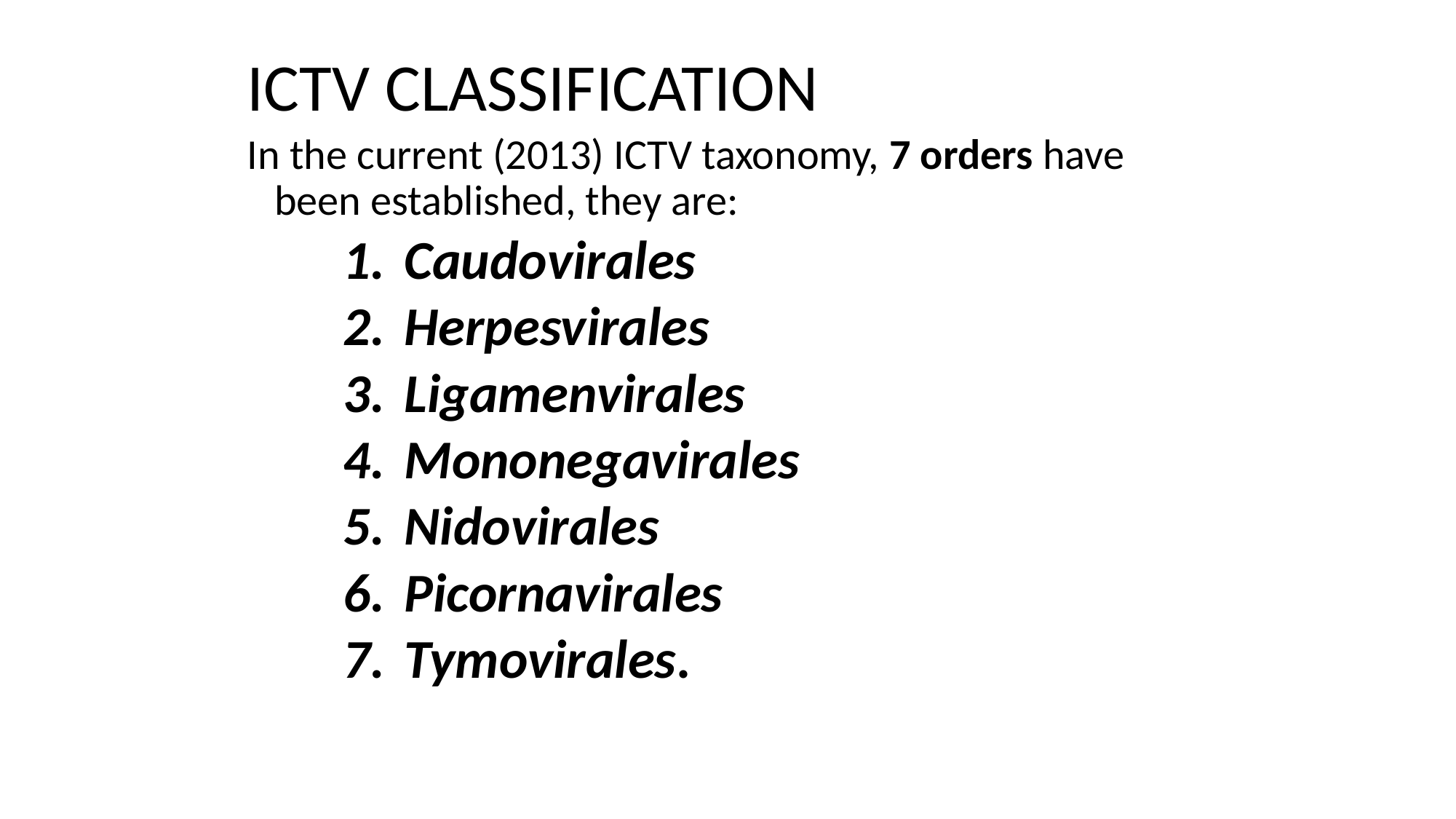

# ICTV CLASSIFICATION
In the current (2013) ICTV taxonomy, 7 orders have been established, they are:
Caudovirales
Herpesvirales
Ligamenvirales
Mononegavirales
Nidovirales
Picornavirales
Tymovirales.